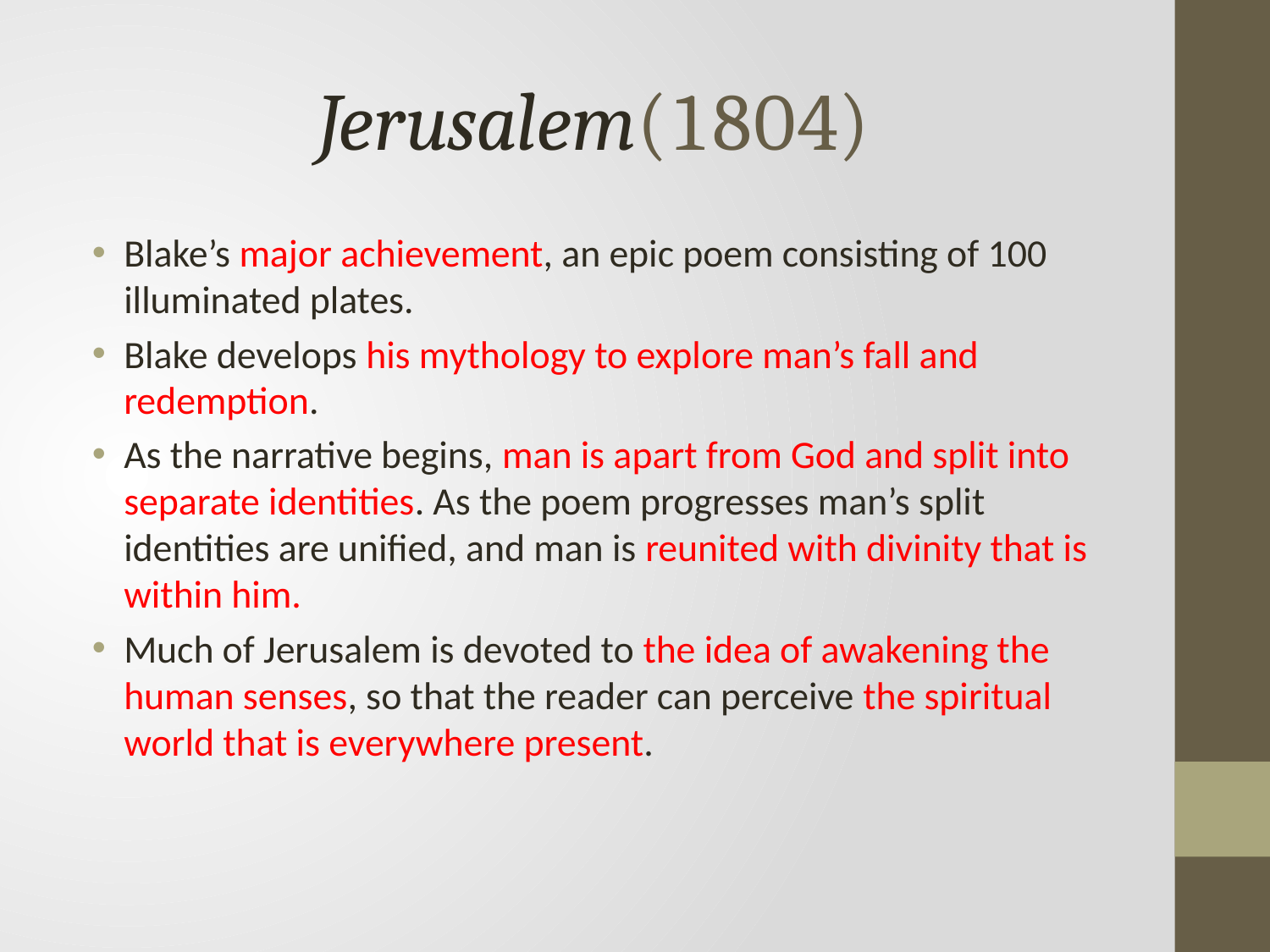

# Jerusalem(1804)
Blake’s major achievement, an epic poem consisting of 100 illuminated plates.
Blake develops his mythology to explore man’s fall and redemption.
As the narrative begins, man is apart from God and split into separate identities. As the poem progresses man’s split identities are unified, and man is reunited with divinity that is within him.
Much of Jerusalem is devoted to the idea of awakening the human senses, so that the reader can perceive the spiritual world that is everywhere present.